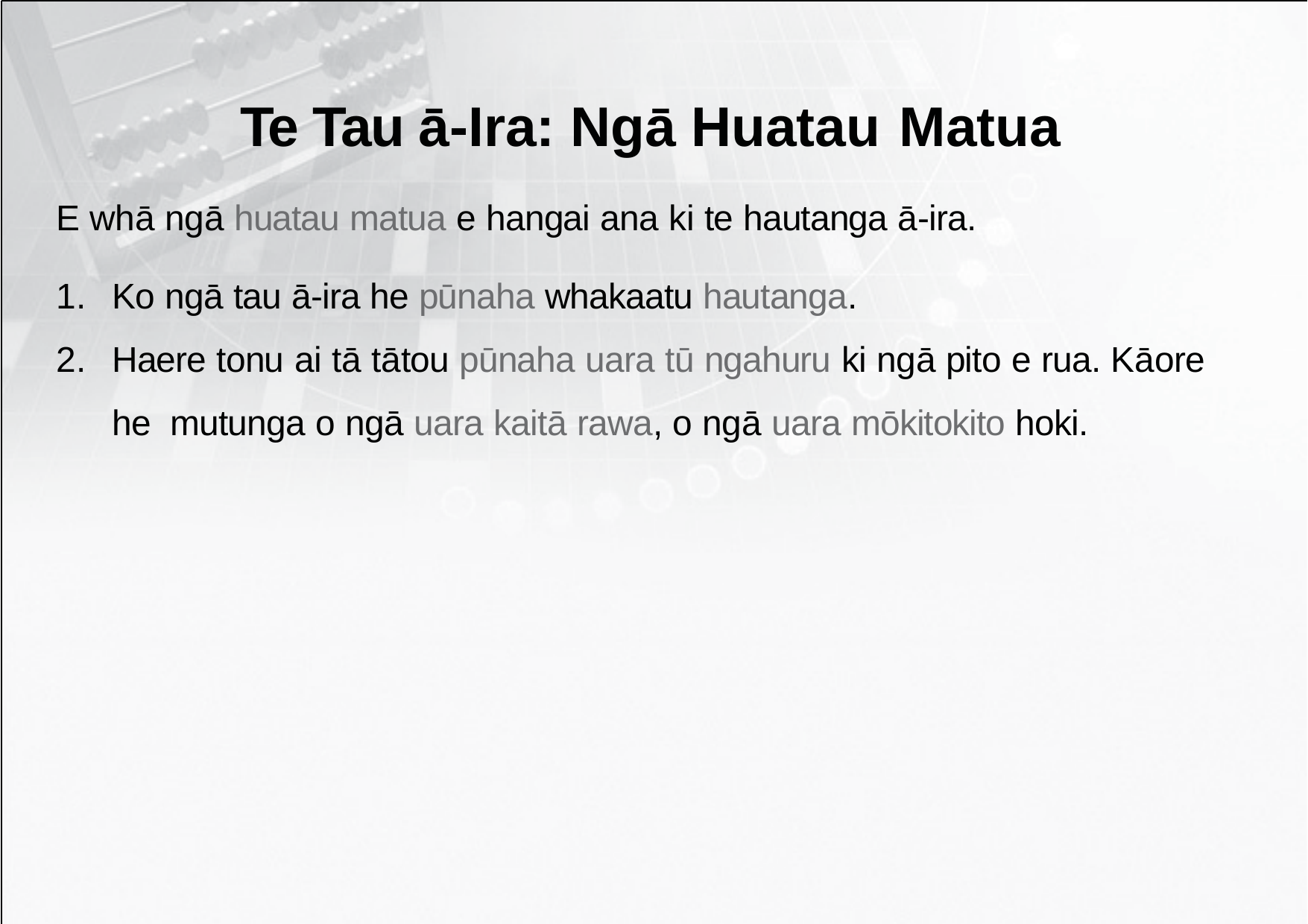

# Te Tau ā-Ira: Ngā Huatau Matua
E whā ngā huatau matua e hangai ana ki te hautanga ā-ira.

Ko ngā tau ā-ira he pūnaha whakaatu hautanga.
Haere tonu ai tā tātou pūnaha uara tū ngahuru ki ngā pito e rua. Kāore he  mutunga o ngā uara kaitā rawa, o ngā uara mōkitokito hoki.